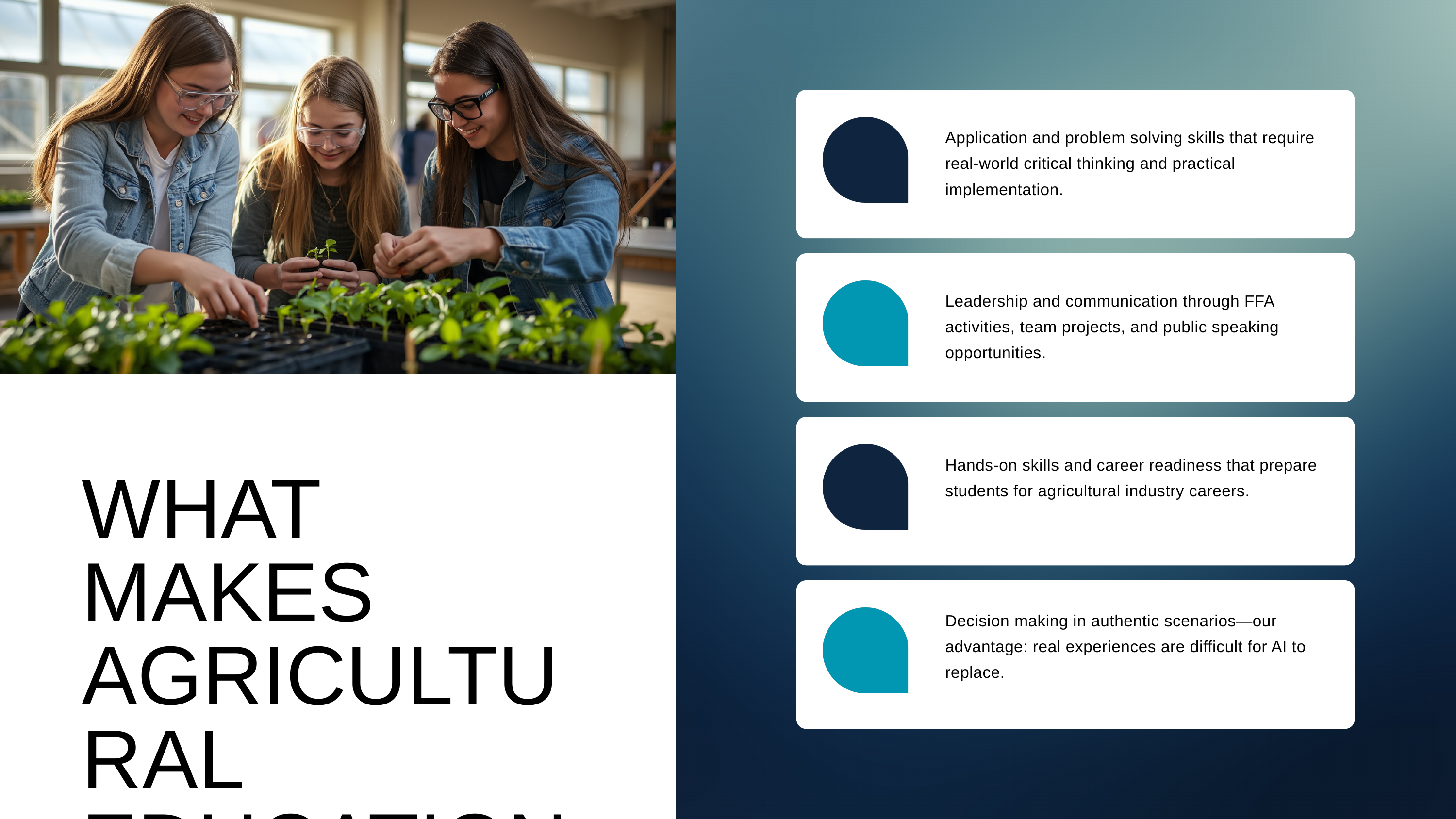

Application and problem solving skills that require real-world critical thinking and practical implementation.

Leadership and communication through FFA activities, team projects, and public speaking opportunities.

Hands-on skills and career readiness that prepare students for agricultural industry careers.
WHAT MAKES AGRICULTURAL EDUCATION DIFFERENT?

Decision making in authentic scenarios—our advantage: real experiences are difficult for AI to replace.